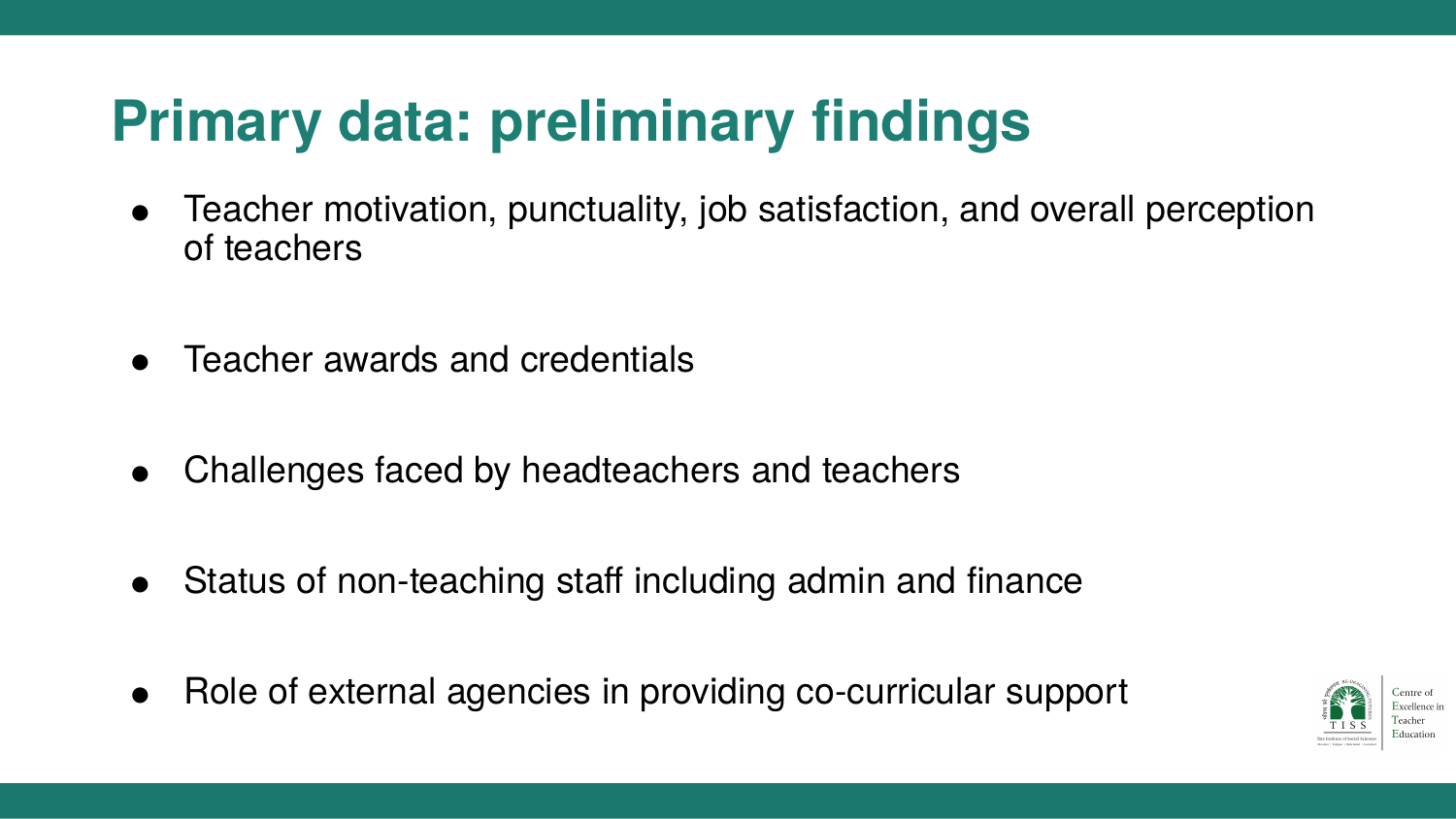

# Primary data: preliminary findings
Teacher motivation, punctuality, job satisfaction, and overall perception of teachers

Teacher awards and credentials

Challenges faced by headteachers and teachers

Status of non-teaching staff including admin and finance

Role of external agencies in providing co-curricular support